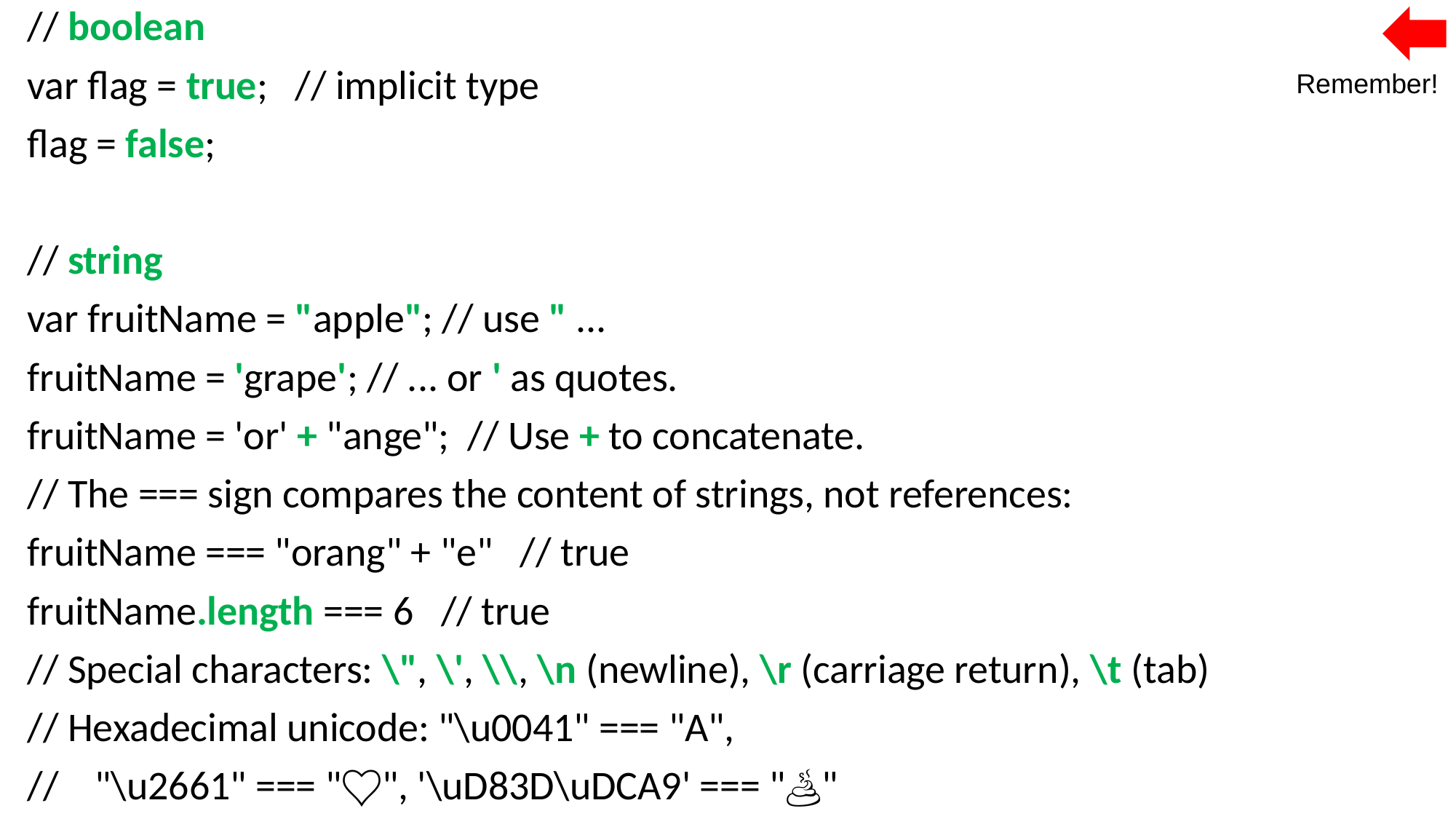

// boolean
var flag = true;   // implicit type
flag = false;

// string
var fruitName = "apple"; // use " ...
fruitName = 'grape'; // ... or ' as quotes.
fruitName = 'or' + "ange";  // Use + to concatenate.
// The === sign compares the content of strings, not references:
fruitName === "orang" + "e"   // true
fruitName.length === 6   // true
// Special characters: \", \', \\, \n (newline), \r (carriage return), \t (tab)
// Hexadecimal unicode: "\u0041" === "A",
//    "\u2661" === "♡", '\uD83D\uDCA9' === "💩"

Remember!